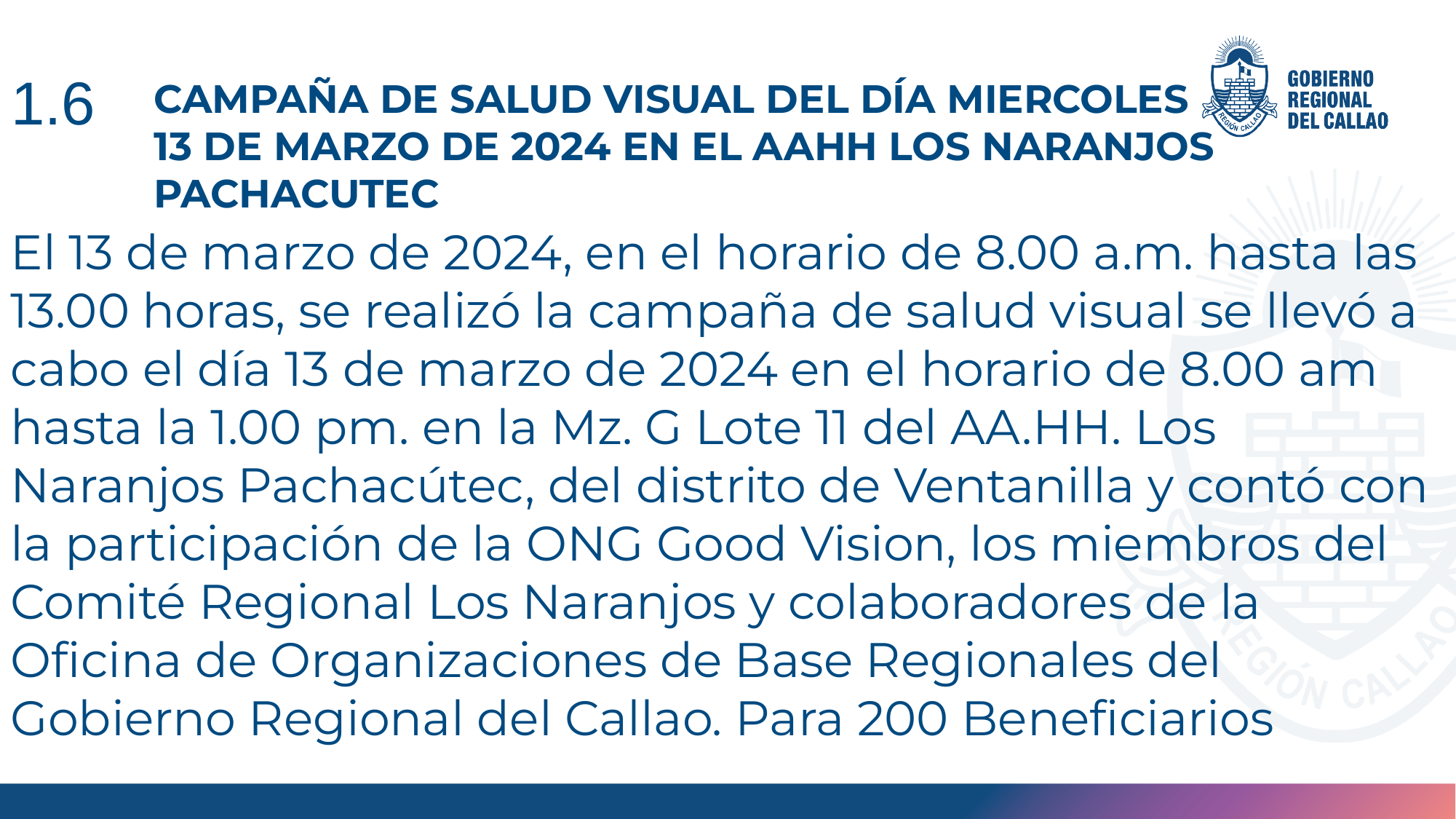

1.6
CAMPAÑA DE SALUD VISUAL DEL DÍA MIERCOLES 13 DE MARZO DE 2024 EN EL AAHH LOS NARANJOS PACHACUTEC
El 13 de marzo de 2024, en el horario de 8.00 a.m. hasta las 13.00 horas, se realizó la campaña de salud visual se llevó a cabo el día 13 de marzo de 2024 en el horario de 8.00 am hasta la 1.00 pm. en la Mz. G Lote 11 del AA.HH. Los Naranjos Pachacútec, del distrito de Ventanilla y contó con la participación de la ONG Good Vision, los miembros del Comité Regional Los Naranjos y colaboradores de la Oficina de Organizaciones de Base Regionales del Gobierno Regional del Callao. Para 200 Beneficiarios